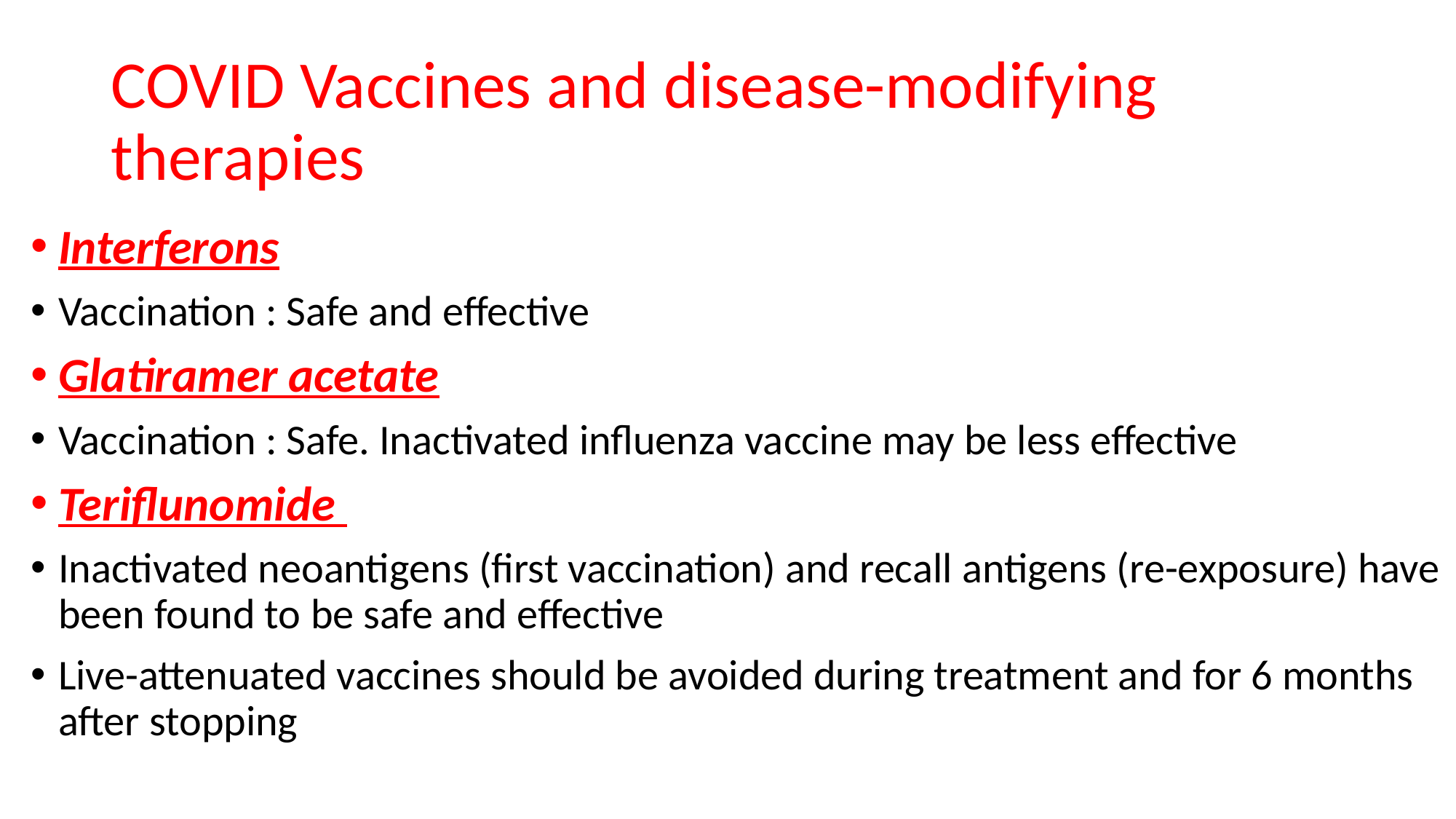

# COVID Vaccines and disease-modifying therapies
Interferons
Vaccination : Safe and effective
Glatiramer acetate
Vaccination : Safe. Inactivated influenza vaccine may be less effective
Teriflunomide
Inactivated neoantigens (first vaccination) and recall antigens (re-exposure) have been found to be safe and effective
Live-attenuated vaccines should be avoided during treatment and for 6 months after stopping